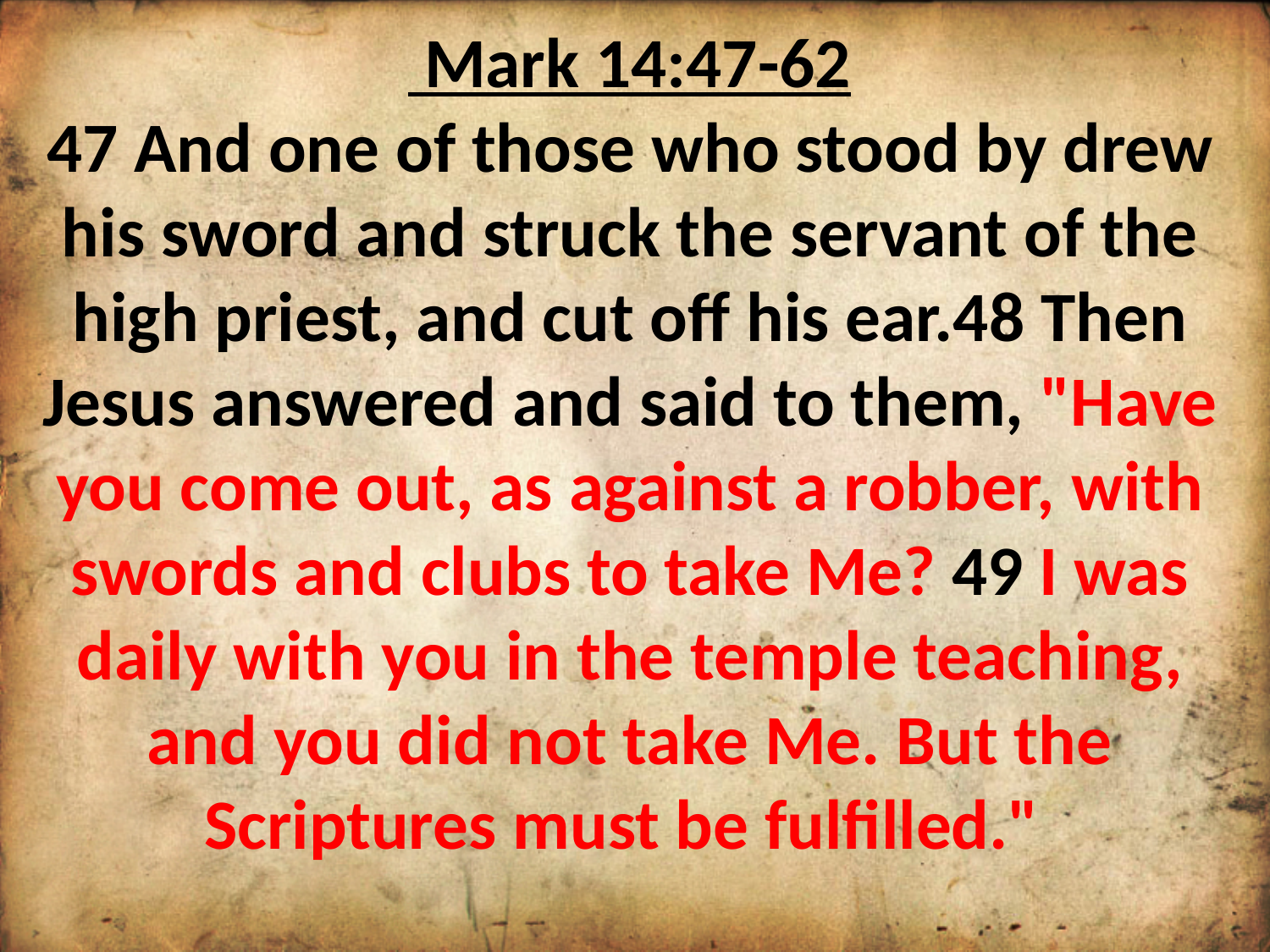

Mark 14:47-62
47 And one of those who stood by drew his sword and struck the servant of the high priest, and cut off his ear.48 Then Jesus answered and said to them, "Have you come out, as against a robber, with swords and clubs to take Me? 49 I was daily with you in the temple teaching, and you did not take Me. But the Scriptures must be fulfilled."